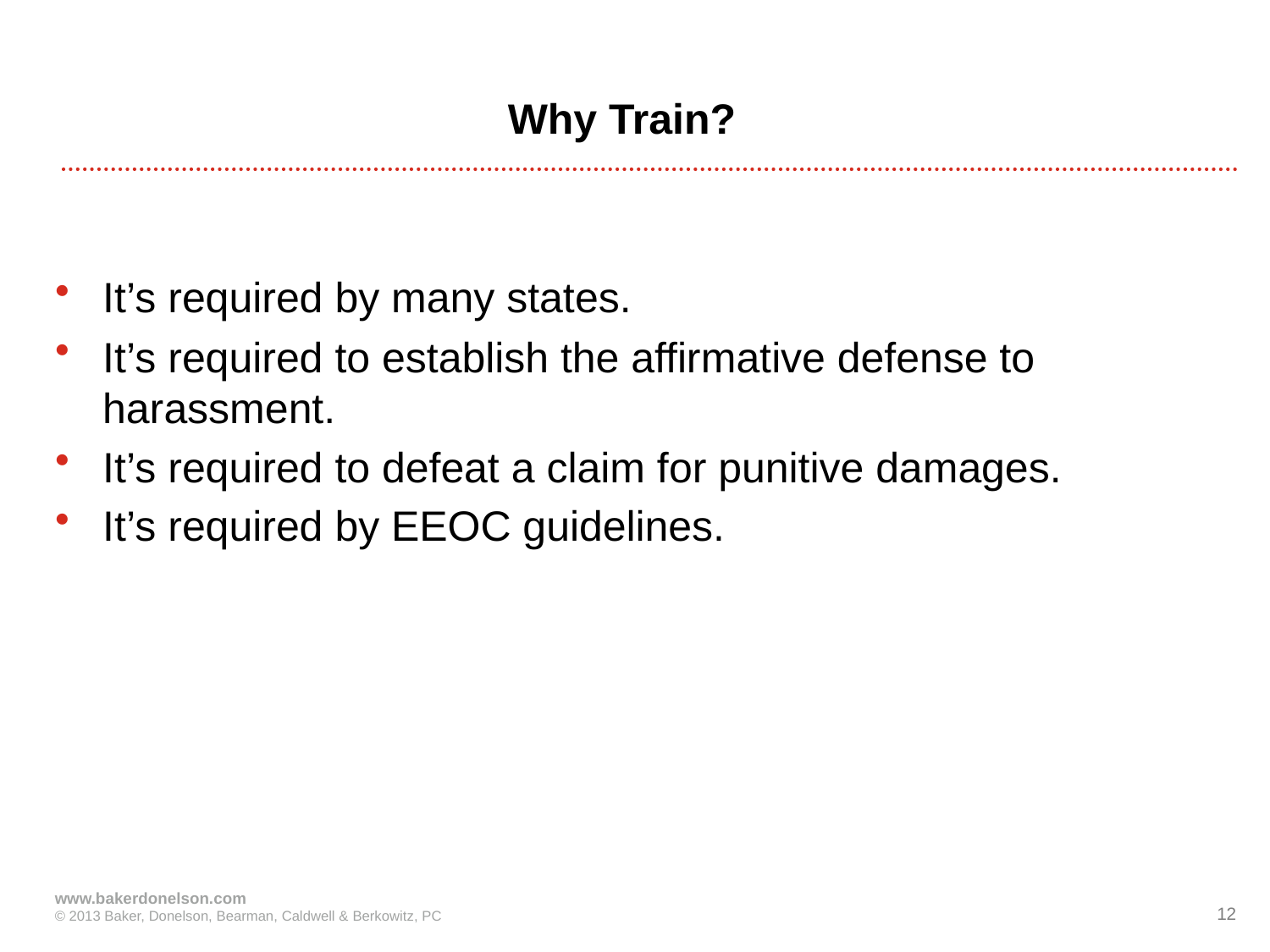

# Why Train?
It’s required by many states.
It’s required to establish the affirmative defense to harassment.
It’s required to defeat a claim for punitive damages.
It’s required by EEOC guidelines.